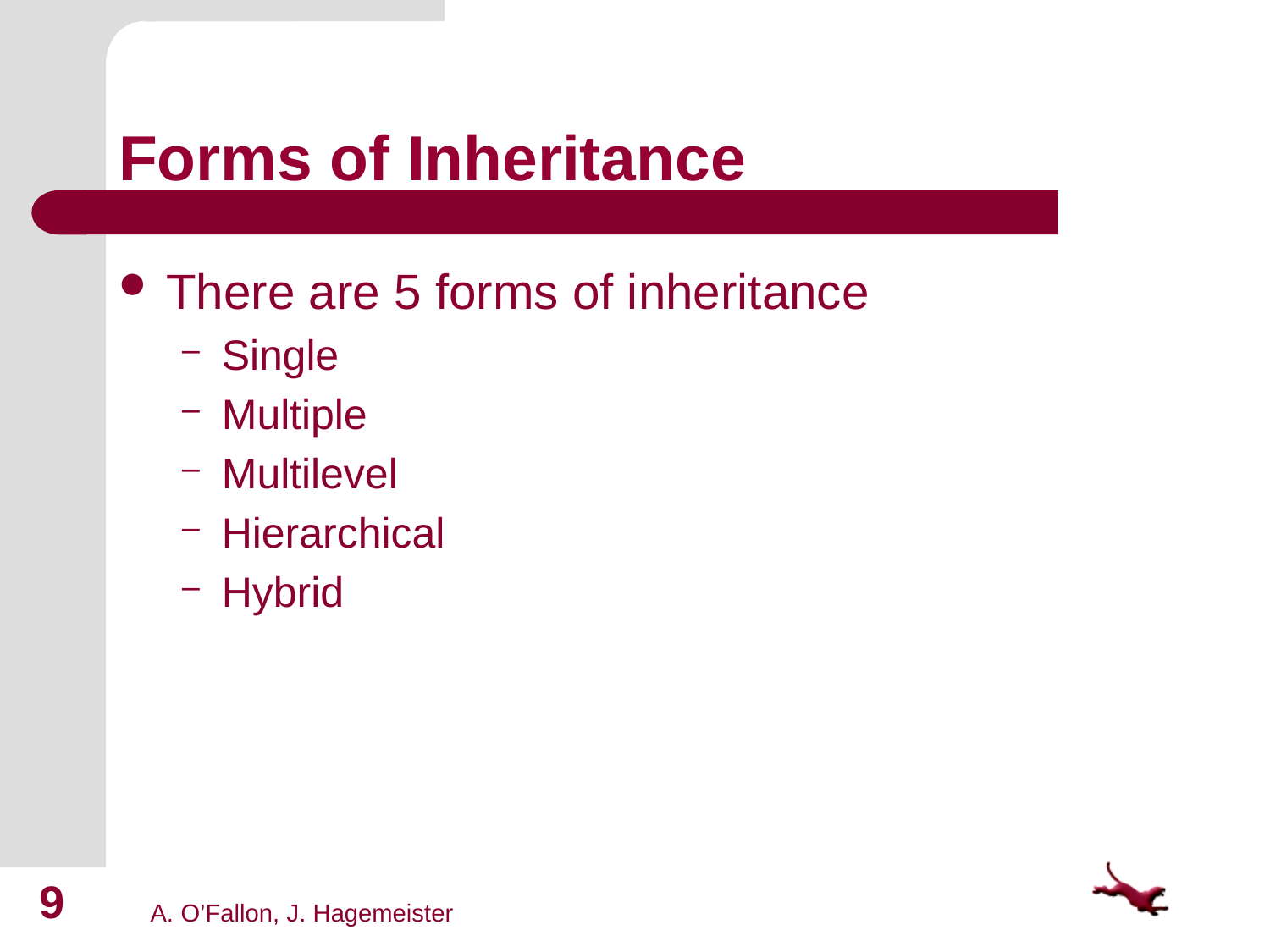

# Forms of Inheritance
There are 5 forms of inheritance
Single
Multiple
Multilevel
Hierarchical
Hybrid
9
A. O’Fallon, J. Hagemeister